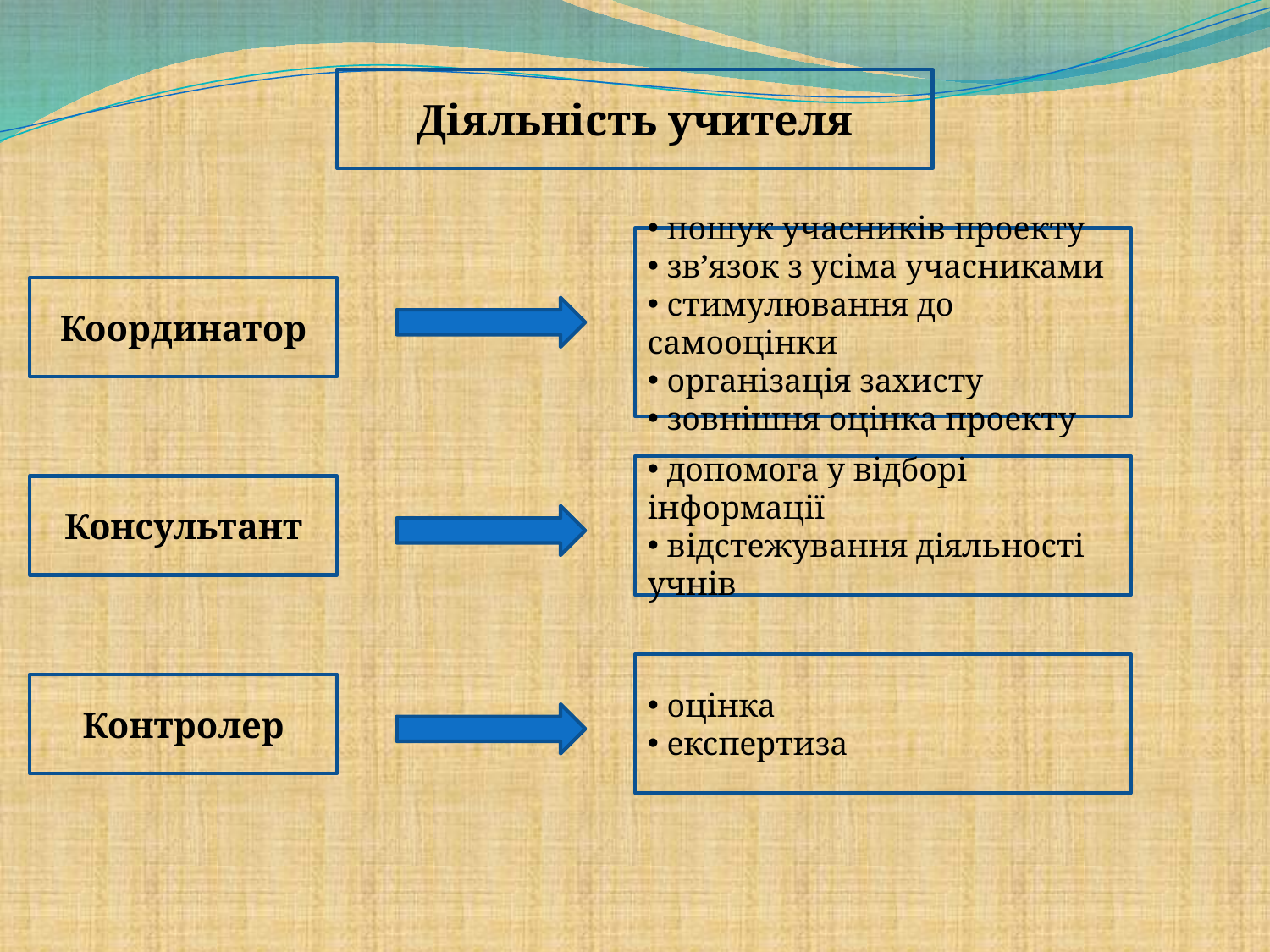

Діяльність учителя
 пошук учасників проекту
 зв’язок з усіма учасниками
 стимулювання до самооцінки
 організація захисту
 зовнішня оцінка проекту
Координатор

 допомога у відборі інформації
 відстежування діяльності учнів
Консультант

 оцінка
 експертиза
Контролер

#